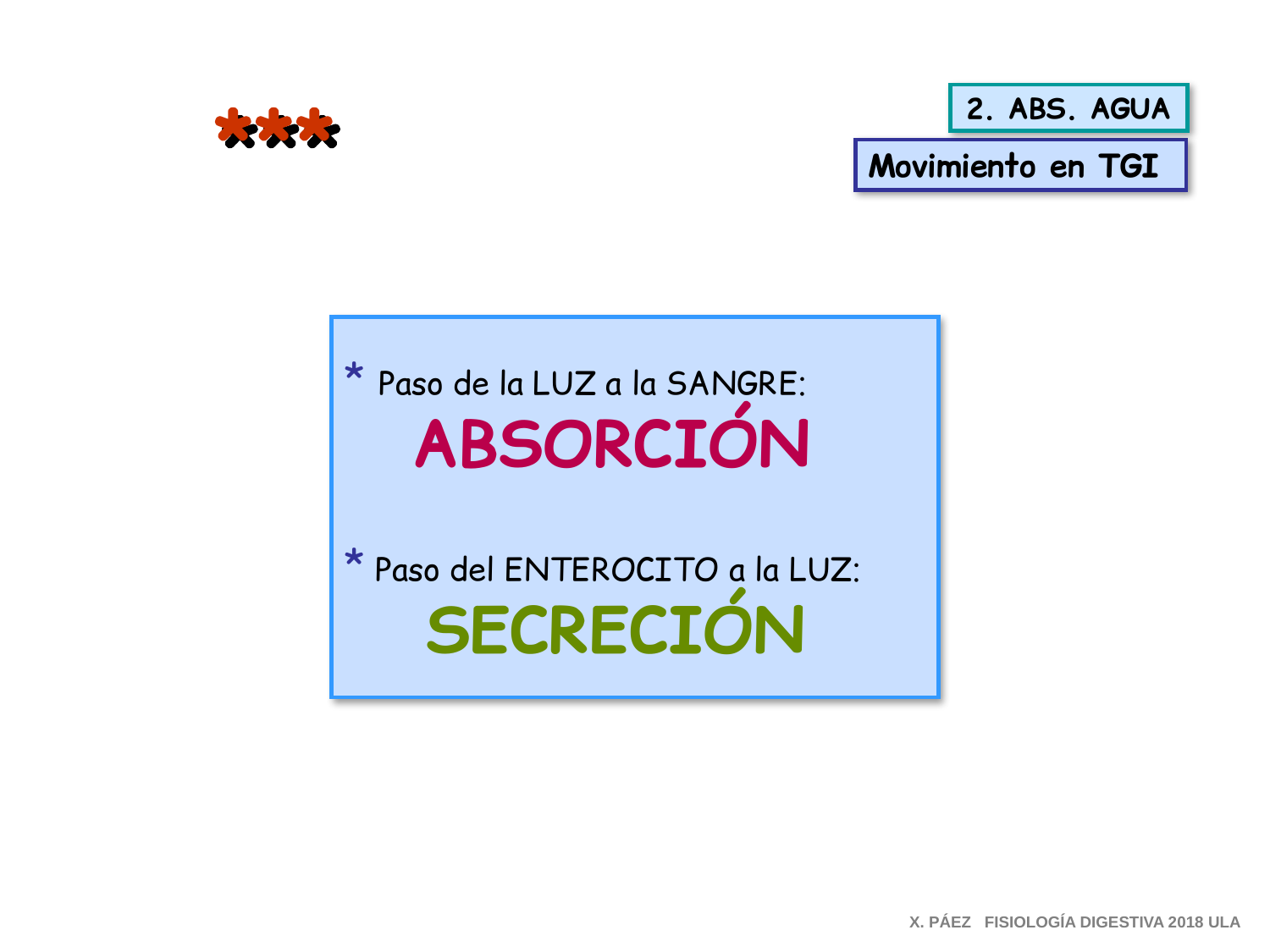

2. ABS. AGUA
***
Movimiento en TGI

* Paso de la LUZ a la SANGRE:
     ABSORCIÓN

* Paso del ENTEROCITO a la LUZ:
      SECRECIÓN

X. PÁEZ   FISIOLOGÍA DIGESTIVA 2018 ULA